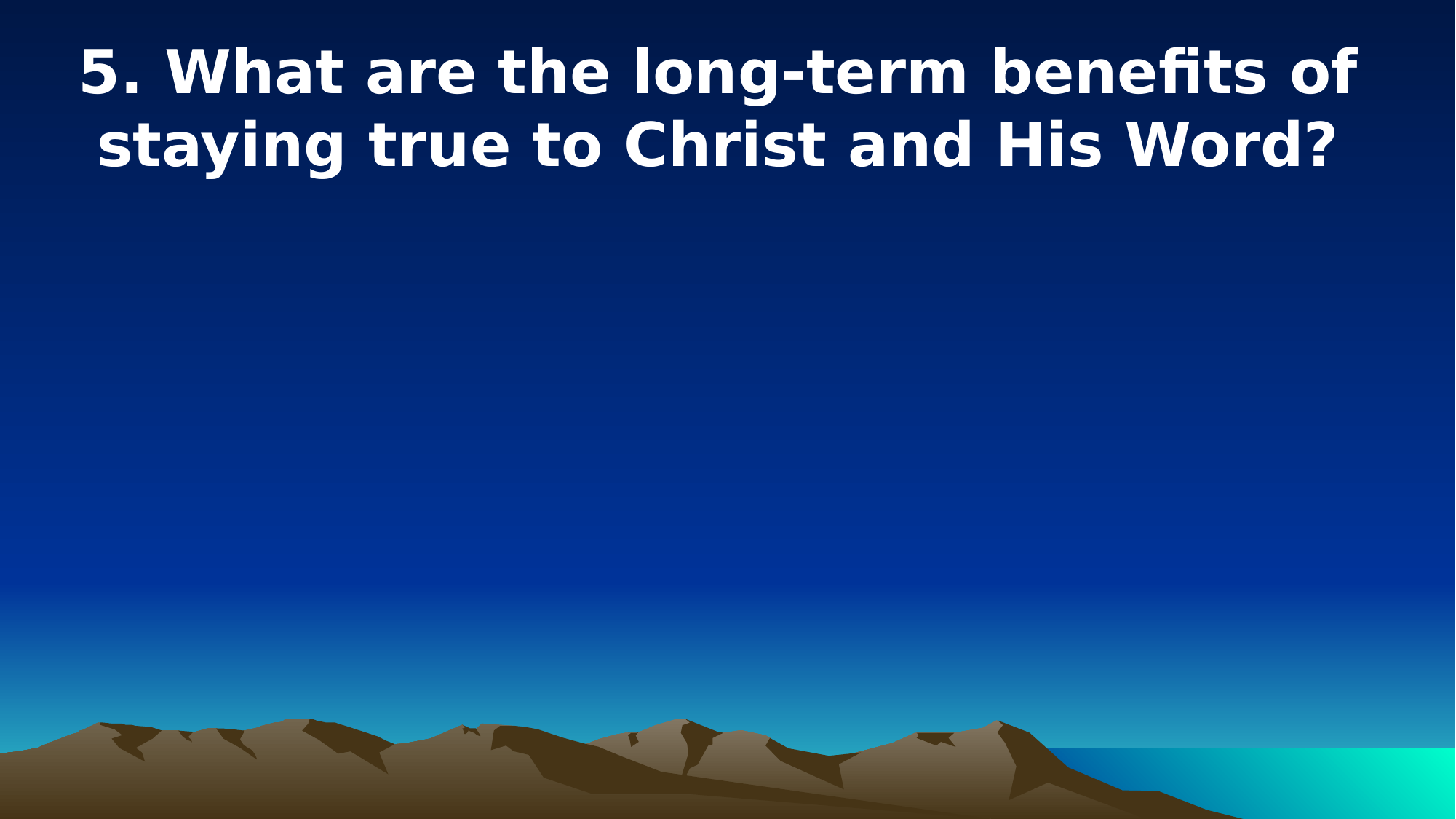

5. What are the long-term benefits of staying true to Christ and His Word?